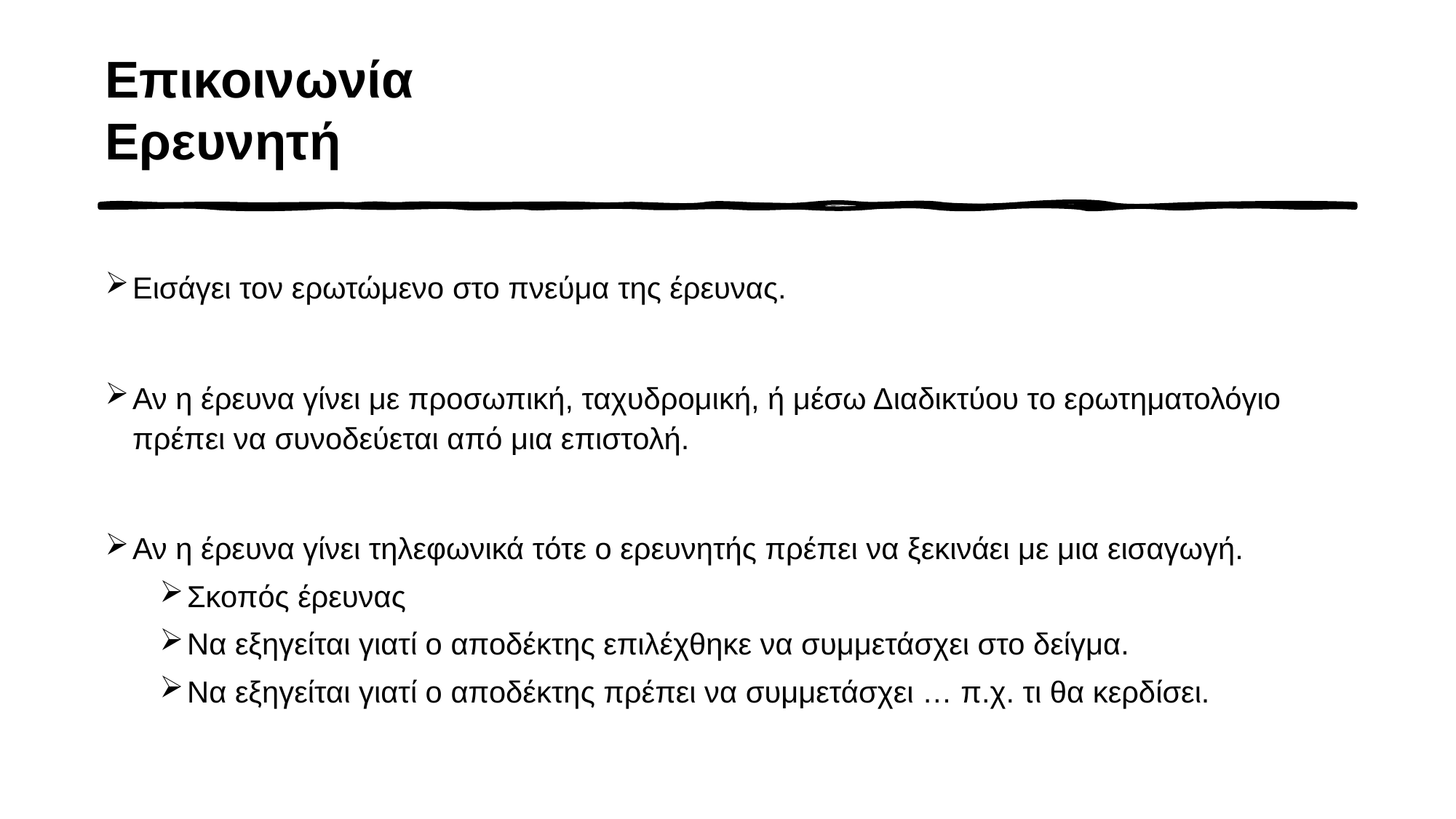

# Επικοινωνία Ερευνητή
Εισάγει τον ερωτώμενο στο πνεύμα της έρευνας.

Αν η έρευνα γίνει με προσωπική, ταχυδρομική, ή μέσω Διαδικτύου το ερωτηματολόγιο πρέπει να συνοδεύεται από μια επιστολή.

Αν η έρευνα γίνει τηλεφωνικά τότε ο ερευνητής πρέπει να ξεκινάει με μια εισαγωγή.
Σκοπός έρευνας
Να εξηγείται γιατί ο αποδέκτης επιλέχθηκε να συμμετάσχει στο δείγμα.
Να εξηγείται γιατί ο αποδέκτης πρέπει να συμμετάσχει … π.χ. τι θα κερδίσει.